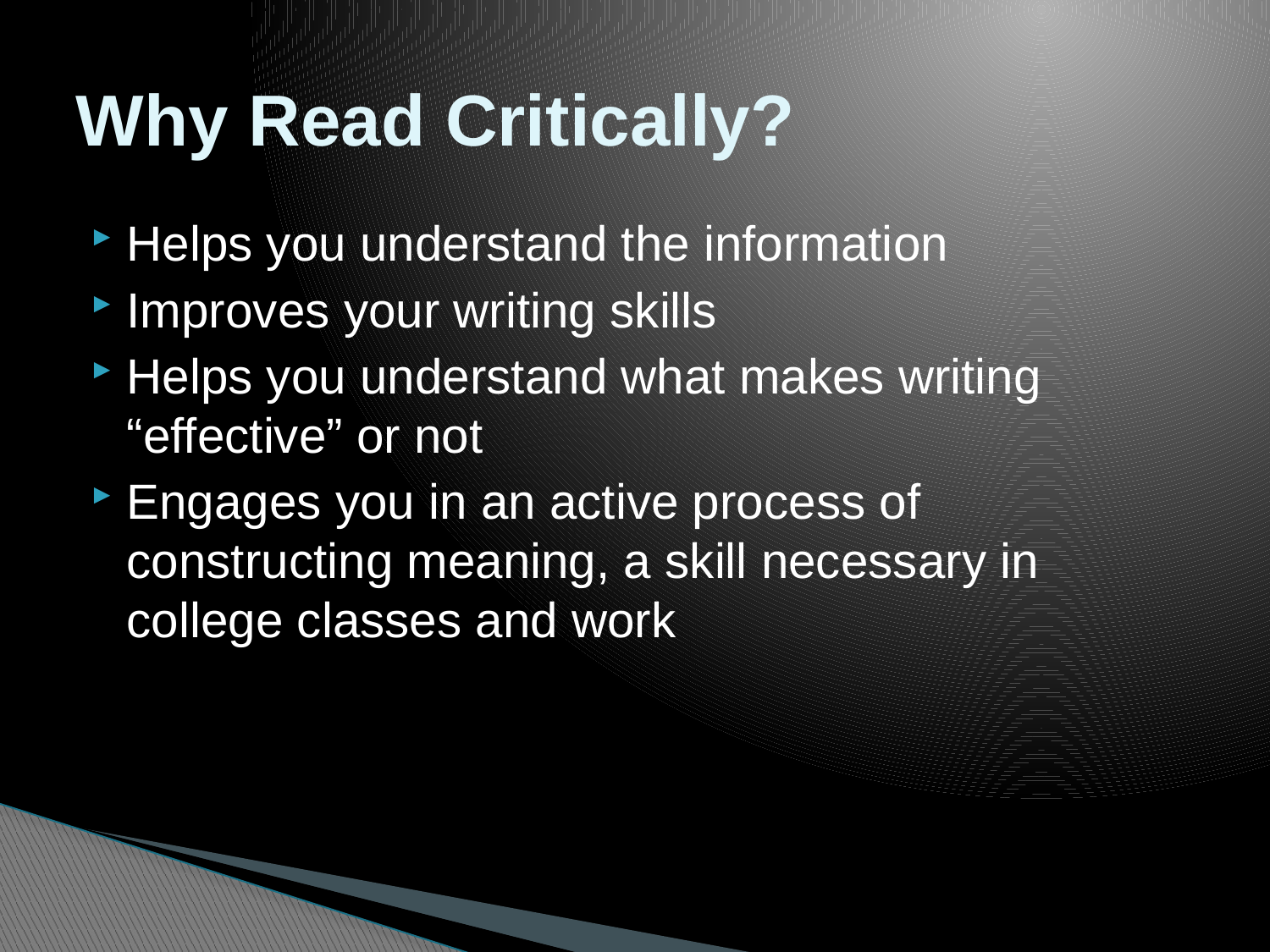

# Why Read Critically?
Helps you understand the information
Improves your writing skills
Helps you understand what makes writing “effective” or not
Engages you in an active process of constructing meaning, a skill necessary in college classes and work